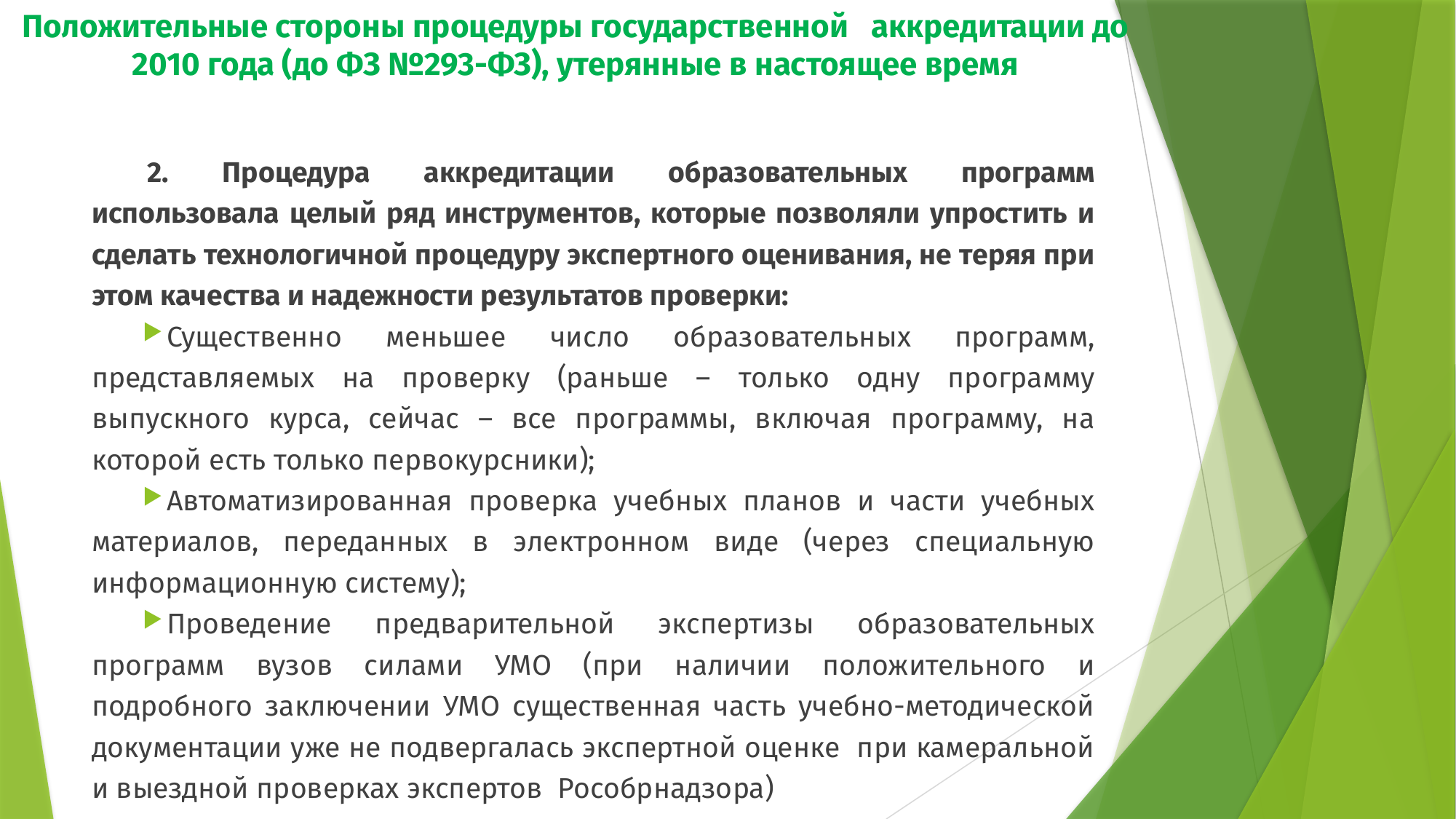

# Положительные стороны процедуры государственной   аккредитации до 2010 года (до ФЗ №293-ФЗ), утерянные в настоящее время
2. Процедура аккредитации образовательных программ использовала целый ряд инструментов, которые позволяли упростить и сделать технологичной процедуру экспертного оценивания, не теряя при этом качества и надежности результатов проверки:
Существенно меньшее число образовательных программ, представляемых на проверку (раньше – только одну программу выпускного курса, сейчас – все программы, включая программу, на которой есть только первокурсники);
Автоматизированная проверка учебных планов и части учебных материалов, переданных в электронном виде (через специальную информационную систему);
Проведение предварительной экспертизы образовательных программ вузов силами УМО (при наличии положительного и подробного заключении УМО существенная часть учебно-методической документации уже не подвергалась экспертной оценке  при камеральной и выездной проверках экспертов  Рособрнадзора)